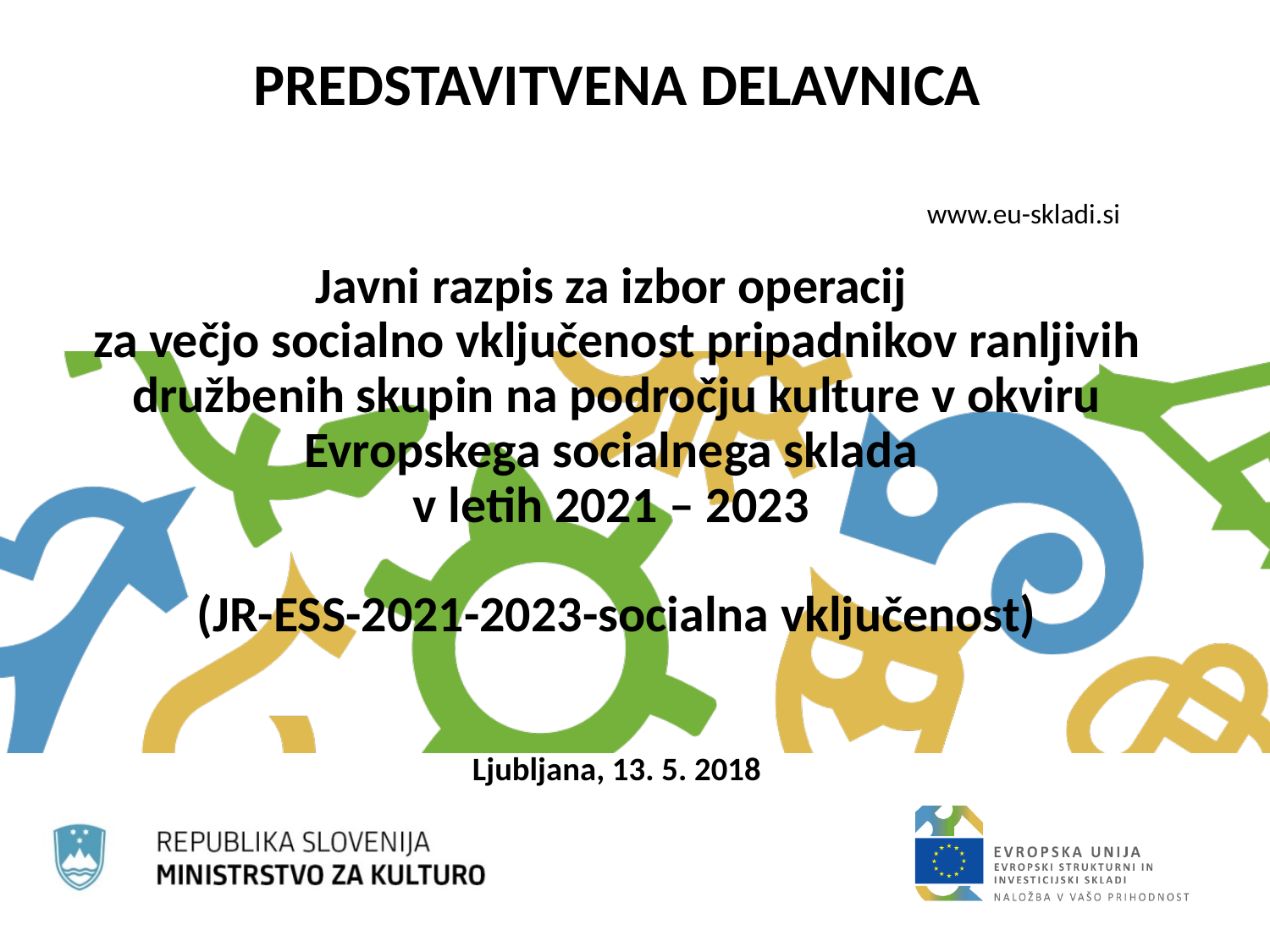

# PREDSTAVITVENA DELAVNICA Javni razpis za izbor operacij za večjo socialno vključenost pripadnikov ranljivih družbenih skupin na področju kulture v okviru Evropskega socialnega sklada v letih 2021 – 2023 (JR-ESS-2021-2023-socialna vključenost) Ljubljana, 13. 5. 2018